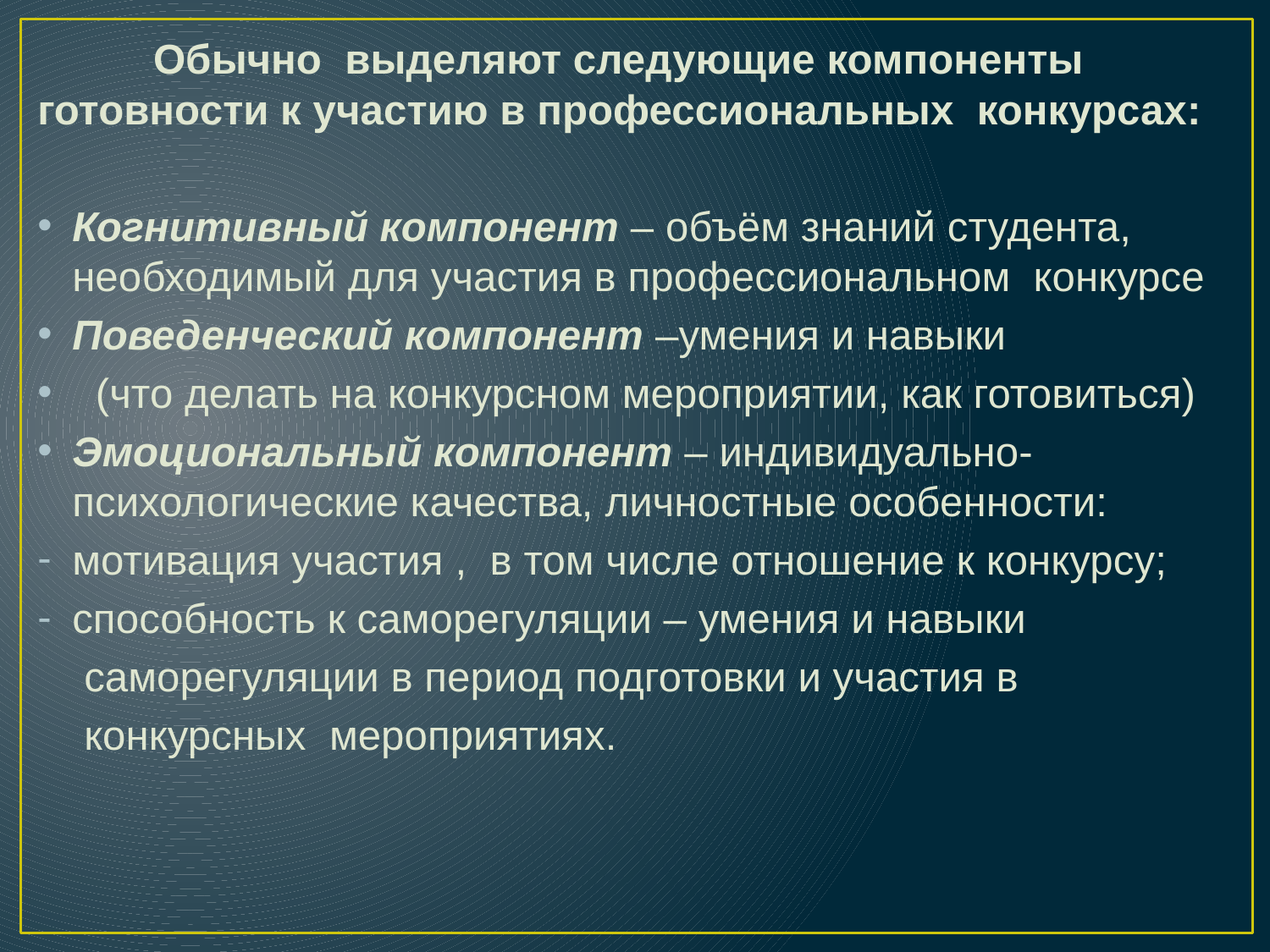

Обычно  выделяют следующие компоненты готовности к участию в профессиональных  конкурсах:

Когнитивный компонент – объём знаний студента, необходимый для участия в профессиональном  конкурсе
Поведенческий компонент –умения и навыки
  (что делать на конкурсном мероприятии, как готовиться)
Эмоциональный компонент – индивидуально-психологические качества, личностные особенности:
мотивация участия ,  в том числе отношение к конкурсу;
способность к саморегуляции – умения и навыки
    саморегуляции в период подготовки и участия в
    конкурсных  мероприятиях.